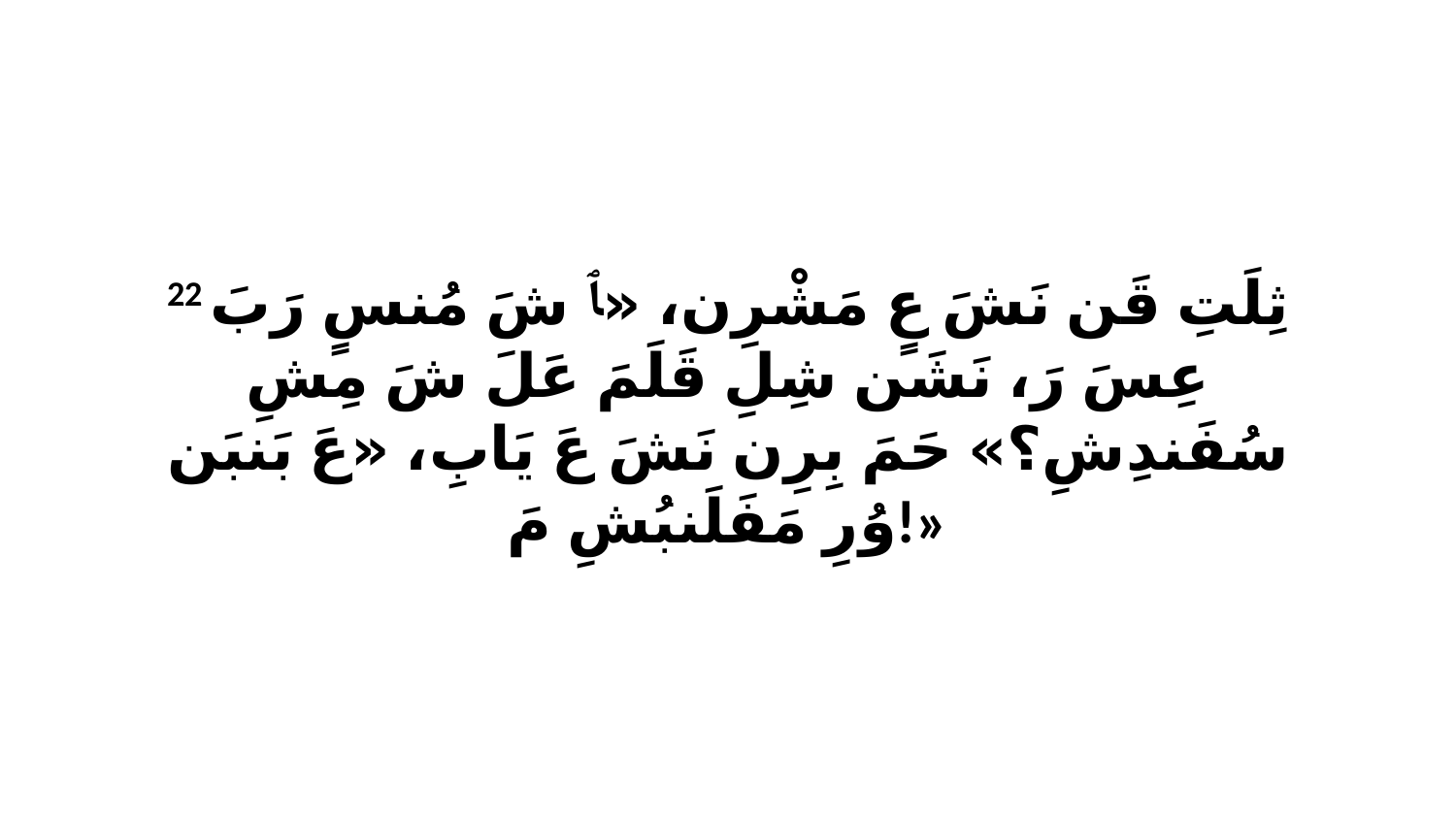

22 ثِلَتِ قَن نَشَ عٍ مَشْرِن، «ﭑ شَ مُنسٍ رَبَ عِسَ رَ، نَشَن شِلِ قَلَمَ عَلَ شَ مِشِ سُفَندِشِ؟» حَمَ بِرِن نَشَ عَ يَابِ، «عَ بَنبَن وُرِ مَفَلَنبُشِ مَ!»